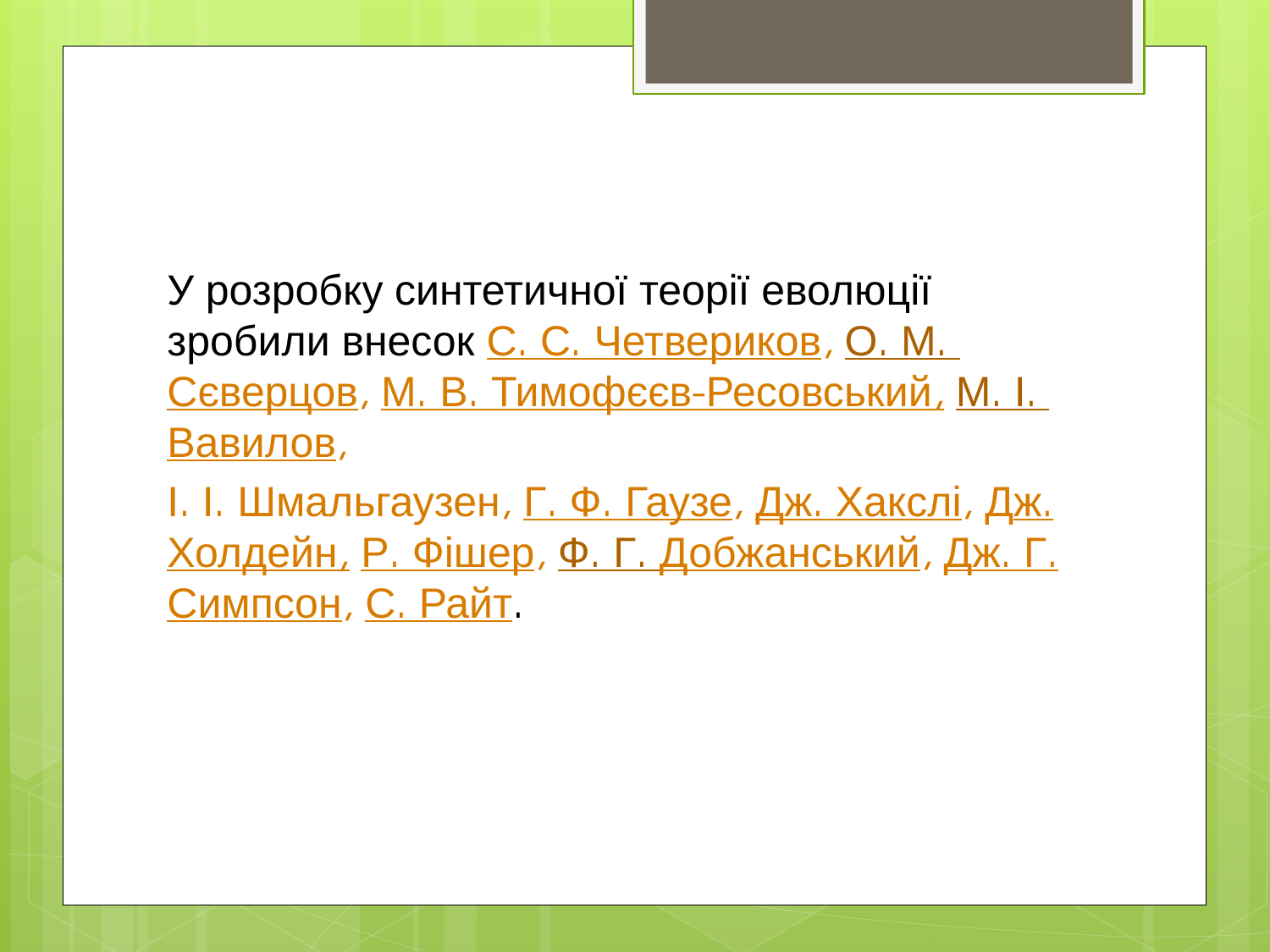

У розробку синтетичної теорії еволюції зробили внесок С. С. Четвериков, О. М. Сєверцов, М. В. Тимофєєв-Ресовський, М. І. Вавилов,
І. І. Шмальгаузен, Г. Ф. Гаузе, Дж. Хакслі, Дж. Холдейн, Р. Фішер, Ф. Г. Добжанський, Дж. Г. Симпсон, С. Райт.